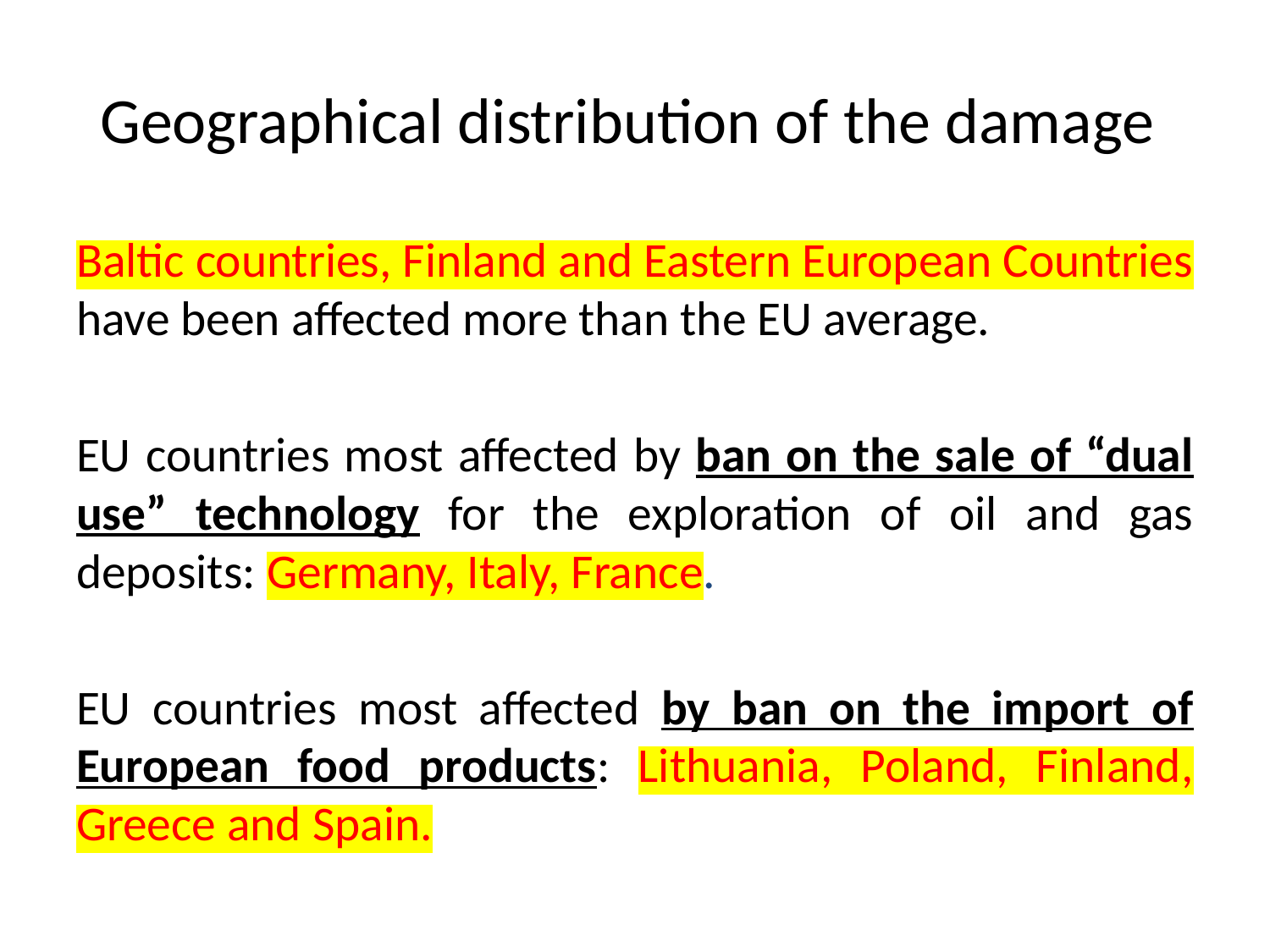

# Geographical distribution of the damage
Baltic countries, Finland and Eastern European Countries have been affected more than the EU average.

EU countries most affected by ban on the sale of “dual use” technology for the exploration of oil and gas deposits: Germany, Italy, France.

EU countries most affected by ban on the import of European food products: Lithuania, Poland, Finland, Greece and Spain.